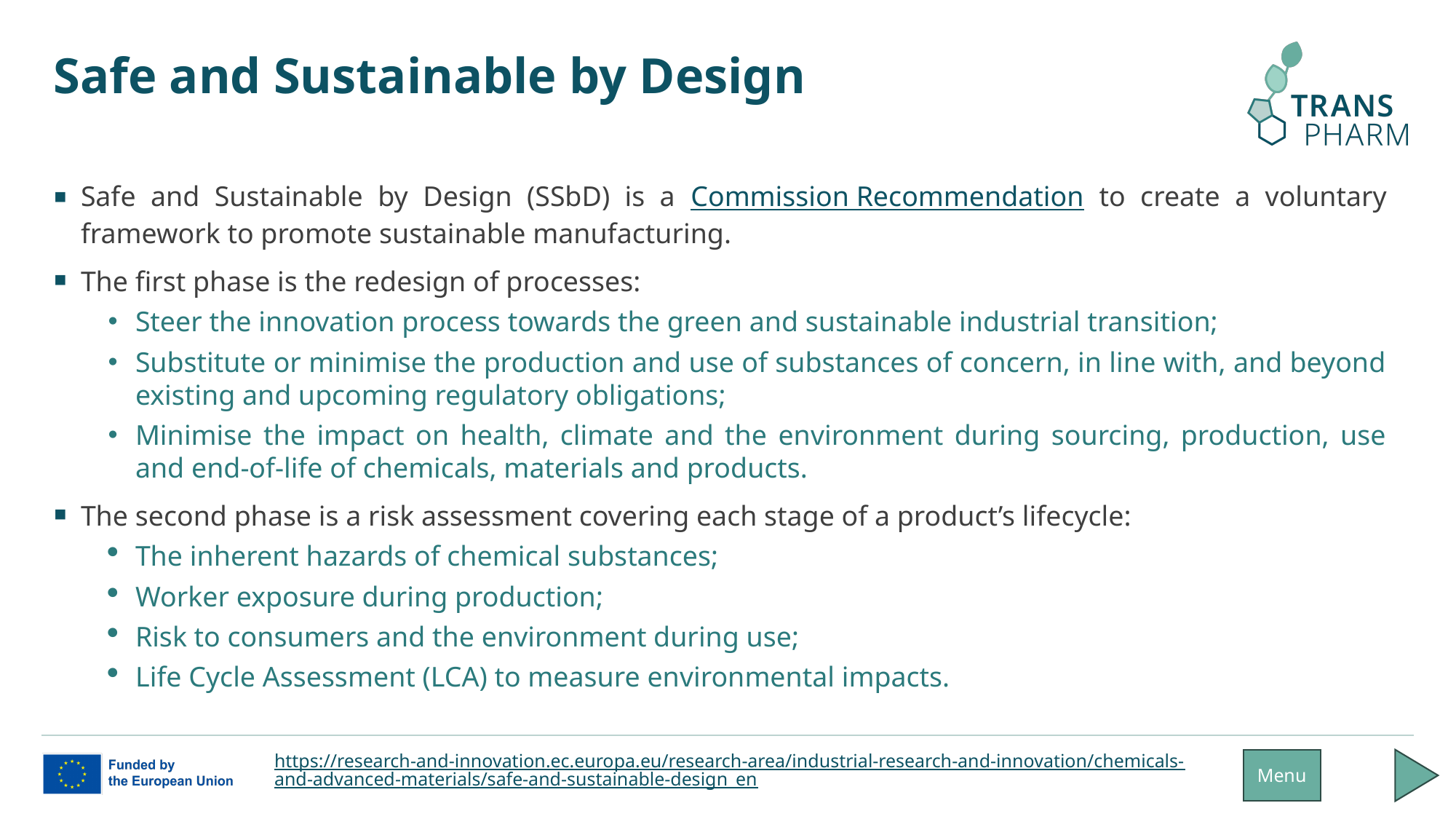

# Safe and Sustainable by Design
Safe and Sustainable by Design (SSbD) is a Commission Recommendation to create a voluntary framework to promote sustainable manufacturing.
The first phase is the redesign of processes:
Steer the innovation process towards the green and sustainable industrial transition;
Substitute or minimise the production and use of substances of concern, in line with, and beyond existing and upcoming regulatory obligations;
Minimise the impact on health, climate and the environment during sourcing, production, use and end-of-life of chemicals, materials and products.
The second phase is a risk assessment covering each stage of a product’s lifecycle:
The inherent hazards of chemical substances;
Worker exposure during production;
Risk to consumers and the environment during use;
Life Cycle Assessment (LCA) to measure environmental impacts.

https://research-and-innovation.ec.europa.eu/research-area/industrial-research-and-innovation/chemicals-and-advanced-materials/safe-and-sustainable-design_en

Menu